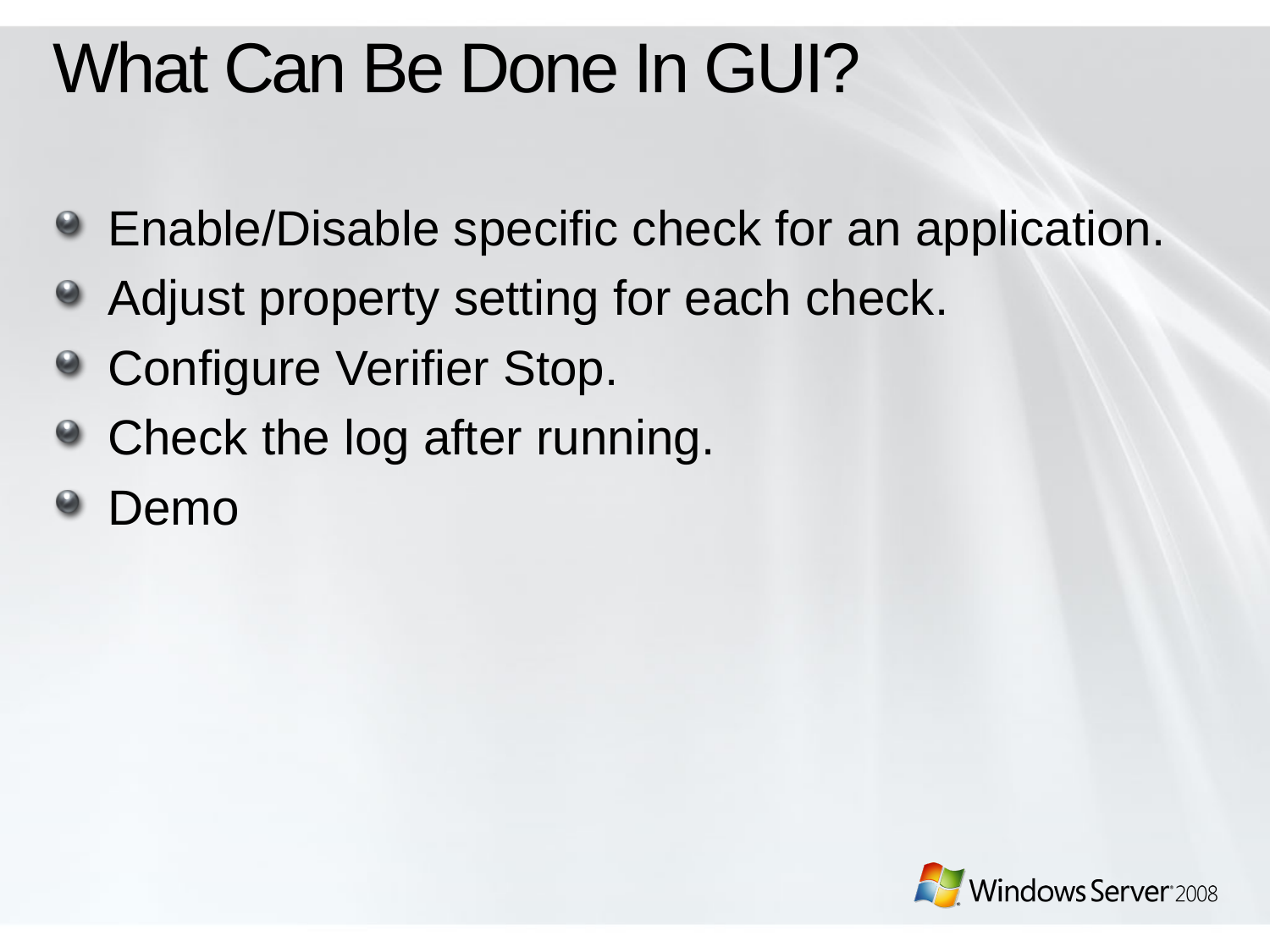

# What Can Be Done In GUI?
Enable/Disable specific check for an application.
Adjust property setting for each check.
Configure Verifier Stop.
Check the log after running.
Demo